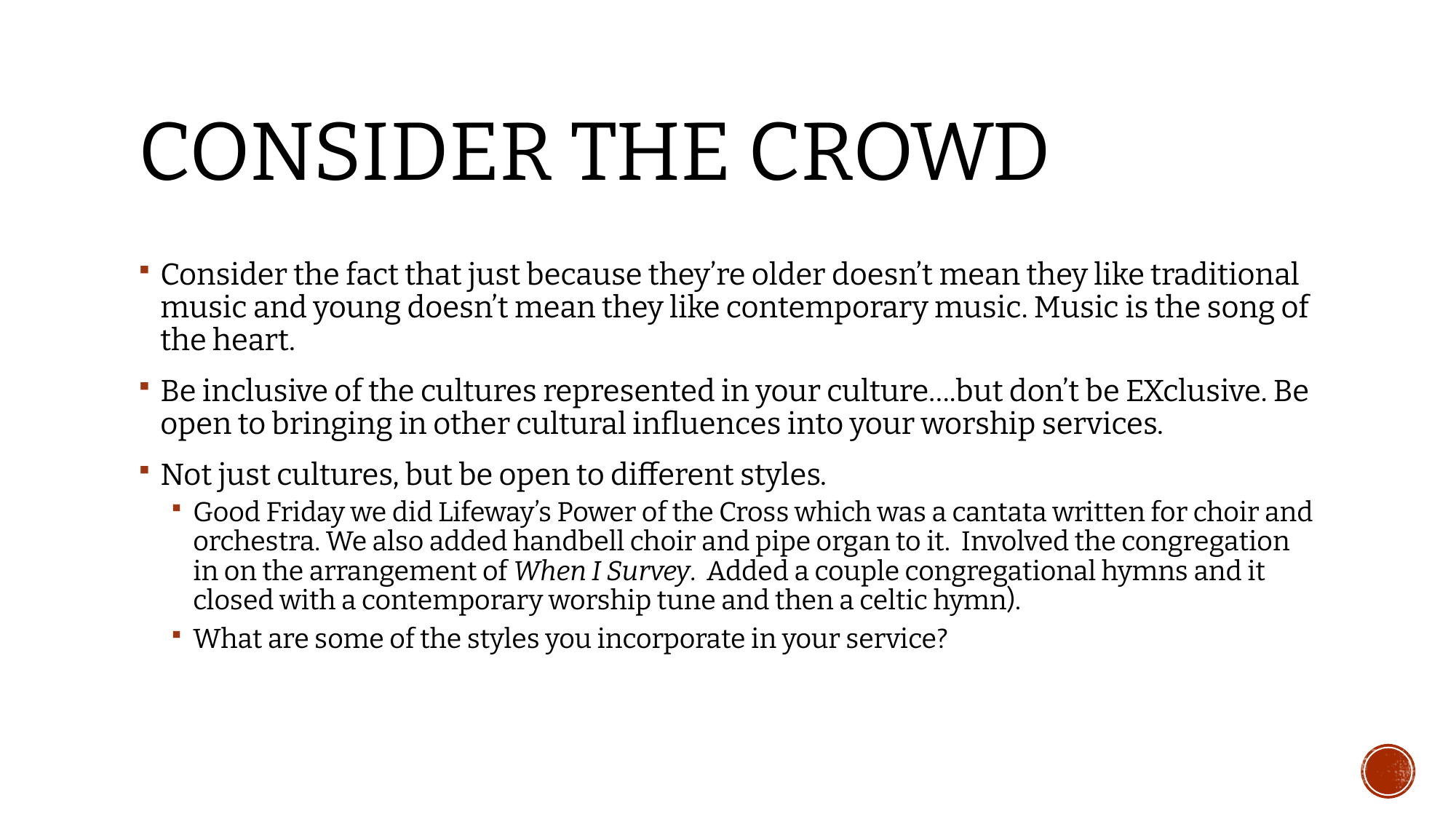

# Consider the crowd
Consider the fact that just because they’re older doesn’t mean they like traditional music and young doesn’t mean they like contemporary music. Music is the song of the heart.
Be inclusive of the cultures represented in your culture….but don’t be EXclusive. Be open to bringing in other cultural influences into your worship services.
Not just cultures, but be open to different styles.
Good Friday we did Lifeway’s Power of the Cross which was a cantata written for choir and orchestra. We also added handbell choir and pipe organ to it.  Involved the congregation in on the arrangement of When I Survey.  Added a couple congregational hymns and it closed with a contemporary worship tune and then a celtic hymn).
What are some of the styles you incorporate in your service?